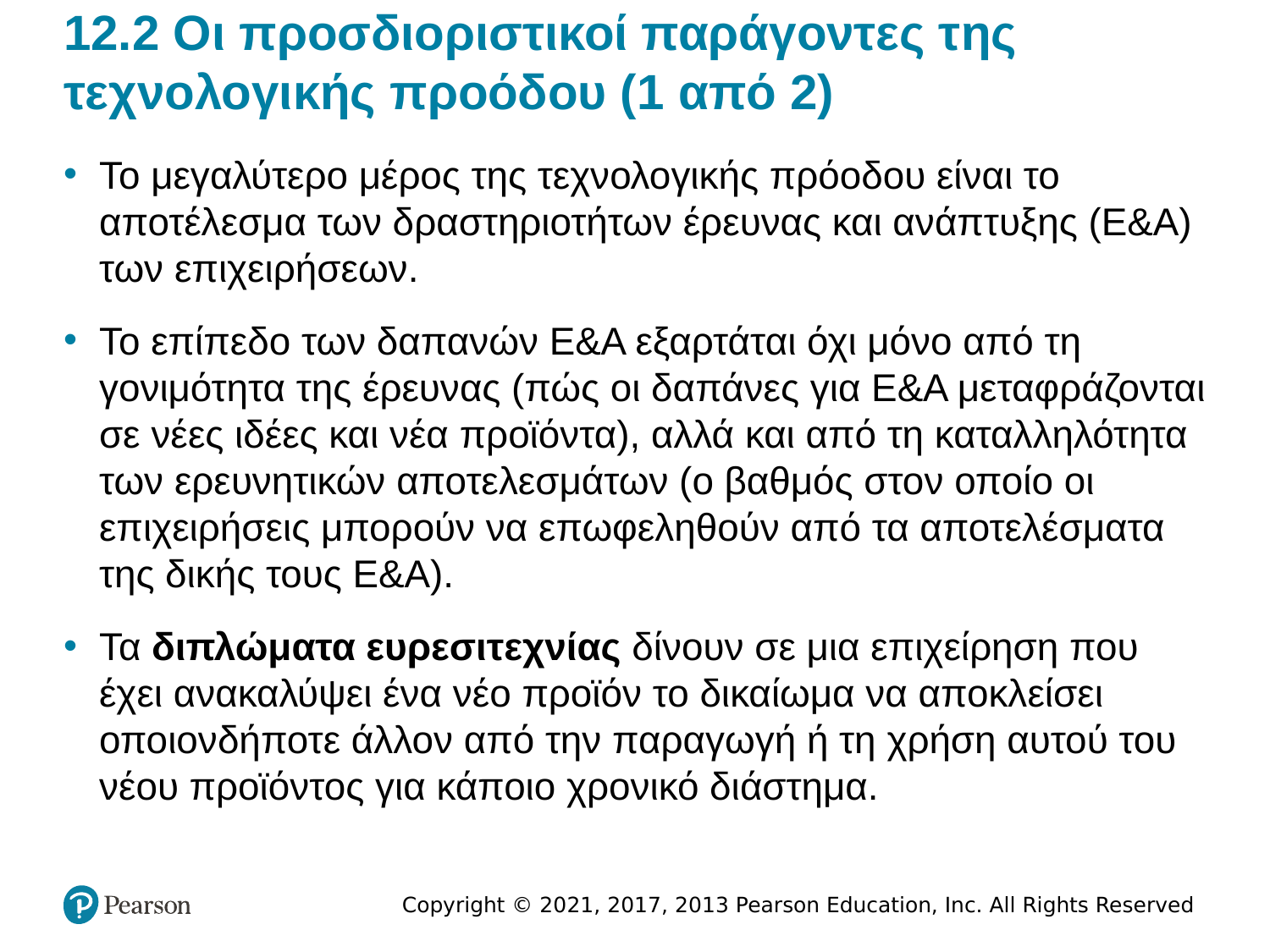

# 12.2 Οι προσδιοριστικοί παράγοντες της τεχνολογικής προόδου (1 από 2)
Το μεγαλύτερο μέρος της τεχνολογικής πρόοδου είναι το αποτέλεσμα των δραστηριοτήτων έρευνας και ανάπτυξης (Ε&Α) των επιχειρήσεων.
Το επίπεδο των δαπανών Ε&Α εξαρτάται όχι μόνο από τη γονιμότητα της έρευνας (πώς οι δαπάνες για Ε&Α μεταφράζονται σε νέες ιδέες και νέα προϊόντα), αλλά και από τη καταλληλότητα των ερευνητικών αποτελεσμάτων (ο βαθμός στον οποίο οι επιχειρήσεις μπορούν να επωφεληθούν από τα αποτελέσματα της δικής τους Ε&Α).
Τα διπλώματα ευρεσιτεχνίας δίνουν σε μια επιχείρηση που έχει ανακαλύψει ένα νέο προϊόν το δικαίωμα να αποκλείσει οποιονδήποτε άλλον από την παραγωγή ή τη χρήση αυτού του νέου προϊόντος για κάποιο χρονικό διάστημα.